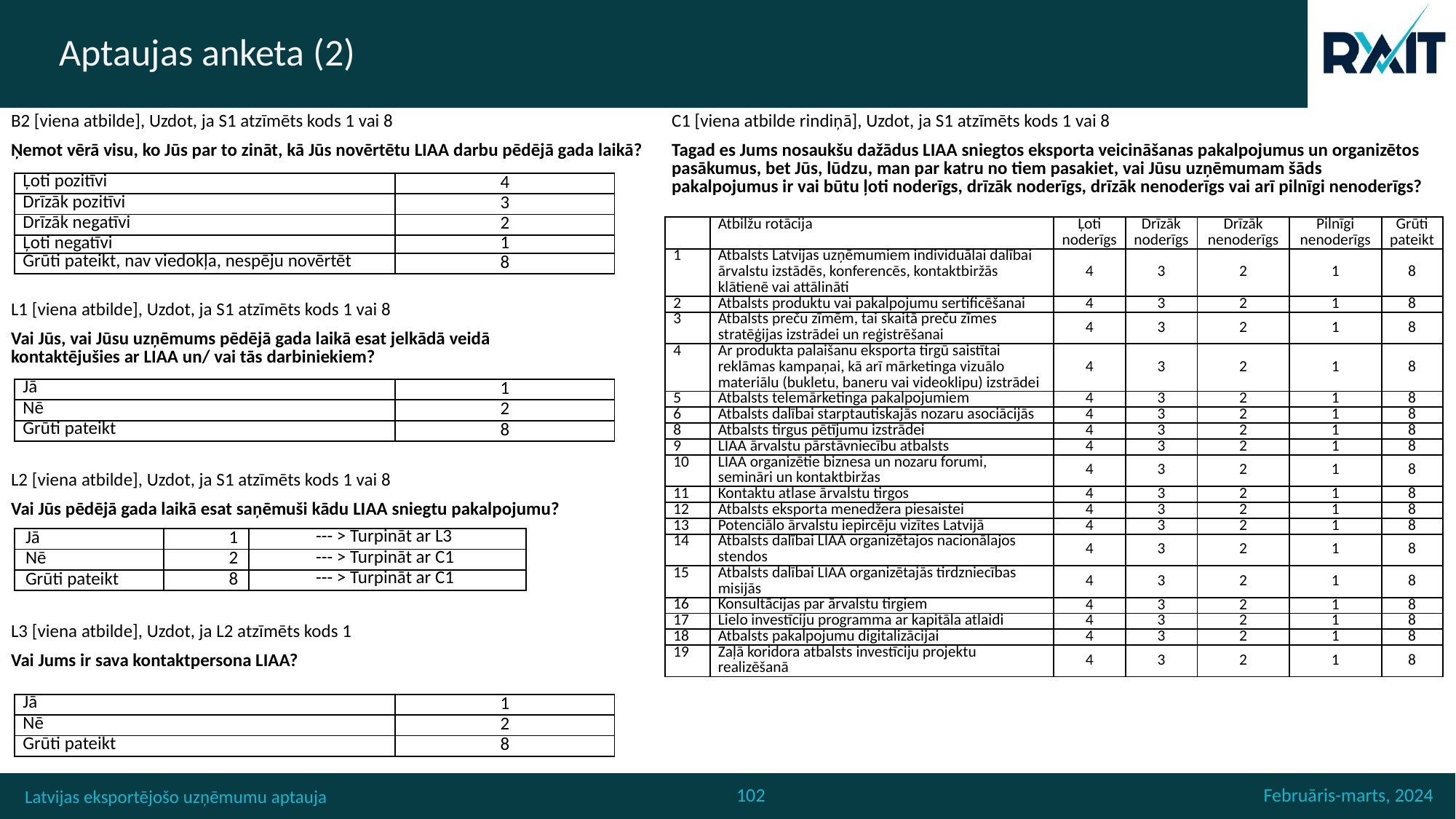

# Aptaujas anketa (2)
| B2 [viena atbilde], Uzdot, ja S1 atzīmēts kods 1 vai 8 |
| --- |
| Ņemot vērā visu, ko Jūs par to zināt, kā Jūs novērtētu LIAA darbu pēdējā gada laikā? |
| C1 [viena atbilde rindiņā], Uzdot, ja S1 atzīmēts kods 1 vai 8 |
| --- |
| Tagad es Jums nosaukšu dažādus LIAA sniegtos eksporta veicināšanas pakalpojumus un organizētos pasākumus, bet Jūs, lūdzu, man par katru no tiem pasakiet, vai Jūsu uzņēmumam šāds pakalpojumus ir vai būtu ļoti noderīgs, drīzāk noderīgs, drīzāk nenoderīgs vai arī pilnīgi nenoderīgs? |
| Ļoti pozitīvi | 4 |
| --- | --- |
| Drīzāk pozitīvi | 3 |
| Drīzāk negatīvi | 2 |
| Ļoti negatīvi | 1 |
| Grūti pateikt, nav viedokļa, nespēju novērtēt | 8 |
|  | Atbilžu rotācija | Ļoti noderīgs | Drīzāk noderīgs | Drīzāk nenoderīgs | Pilnīgi nenoderīgs | Grūti pateikt |
| --- | --- | --- | --- | --- | --- | --- |
| 1 | Atbalsts Latvijas uzņēmumiem individuālai dalībai ārvalstu izstādēs, konferencēs, kontaktbiržās klātienē vai attālināti | 4 | 3 | 2 | 1 | 8 |
| 2 | Atbalsts produktu vai pakalpojumu sertificēšanai | 4 | 3 | 2 | 1 | 8 |
| 3 | Atbalsts preču zīmēm, tai skaitā preču zīmes stratēģijas izstrādei un reģistrēšanai | 4 | 3 | 2 | 1 | 8 |
| 4 | Ar produkta palaišanu eksporta tirgū saistītai reklāmas kampaņai, kā arī mārketinga vizuālo materiālu (bukletu, baneru vai videoklipu) izstrādei | 4 | 3 | 2 | 1 | 8 |
| 5 | Atbalsts telemārketinga pakalpojumiem | 4 | 3 | 2 | 1 | 8 |
| 6 | Atbalsts dalībai starptautiskajās nozaru asociācijās | 4 | 3 | 2 | 1 | 8 |
| 8 | Atbalsts tirgus pētījumu izstrādei | 4 | 3 | 2 | 1 | 8 |
| 9 | LIAA ārvalstu pārstāvniecību atbalsts | 4 | 3 | 2 | 1 | 8 |
| 10 | LIAA organizētie biznesa un nozaru forumi, semināri un kontaktbiržas | 4 | 3 | 2 | 1 | 8 |
| 11 | Kontaktu atlase ārvalstu tirgos | 4 | 3 | 2 | 1 | 8 |
| 12 | Atbalsts eksporta menedžera piesaistei | 4 | 3 | 2 | 1 | 8 |
| 13 | Potenciālo ārvalstu iepircēju vizītes Latvijā | 4 | 3 | 2 | 1 | 8 |
| 14 | Atbalsts dalībai LIAA organizētajos nacionālajos stendos | 4 | 3 | 2 | 1 | 8 |
| 15 | Atbalsts dalībai LIAA organizētajās tirdzniecības misijās | 4 | 3 | 2 | 1 | 8 |
| 16 | Konsultācijas par ārvalstu tirgiem | 4 | 3 | 2 | 1 | 8 |
| 17 | Lielo investīciju programma ar kapitāla atlaidi | 4 | 3 | 2 | 1 | 8 |
| 18 | Atbalsts pakalpojumu digitalizācijai | 4 | 3 | 2 | 1 | 8 |
| 19 | Zaļā koridora atbalsts investīciju projektu realizēšanā | 4 | 3 | 2 | 1 | 8 |
| L1 [viena atbilde], Uzdot, ja S1 atzīmēts kods 1 vai 8 |
| --- |
| Vai Jūs, vai Jūsu uzņēmums pēdējā gada laikā esat jelkādā veidā kontaktējušies ar LIAA un/ vai tās darbiniekiem? |
| Jā | 1 |
| --- | --- |
| Nē | 2 |
| Grūti pateikt | 8 |
| L2 [viena atbilde], Uzdot, ja S1 atzīmēts kods 1 vai 8 |
| --- |
| Vai Jūs pēdējā gada laikā esat saņēmuši kādu LIAA sniegtu pakalpojumu? |
| Jā | 1 | --- > Turpināt ar L3 |
| --- | --- | --- |
| Nē | 2 | --- > Turpināt ar C1 |
| Grūti pateikt | 8 | --- > Turpināt ar C1 |
| L3 [viena atbilde], Uzdot, ja L2 atzīmēts kods 1 |
| --- |
| Vai Jums ir sava kontaktpersona LIAA? |
| Jā | 1 |
| --- | --- |
| Nē | 2 |
| Grūti pateikt | 8 |